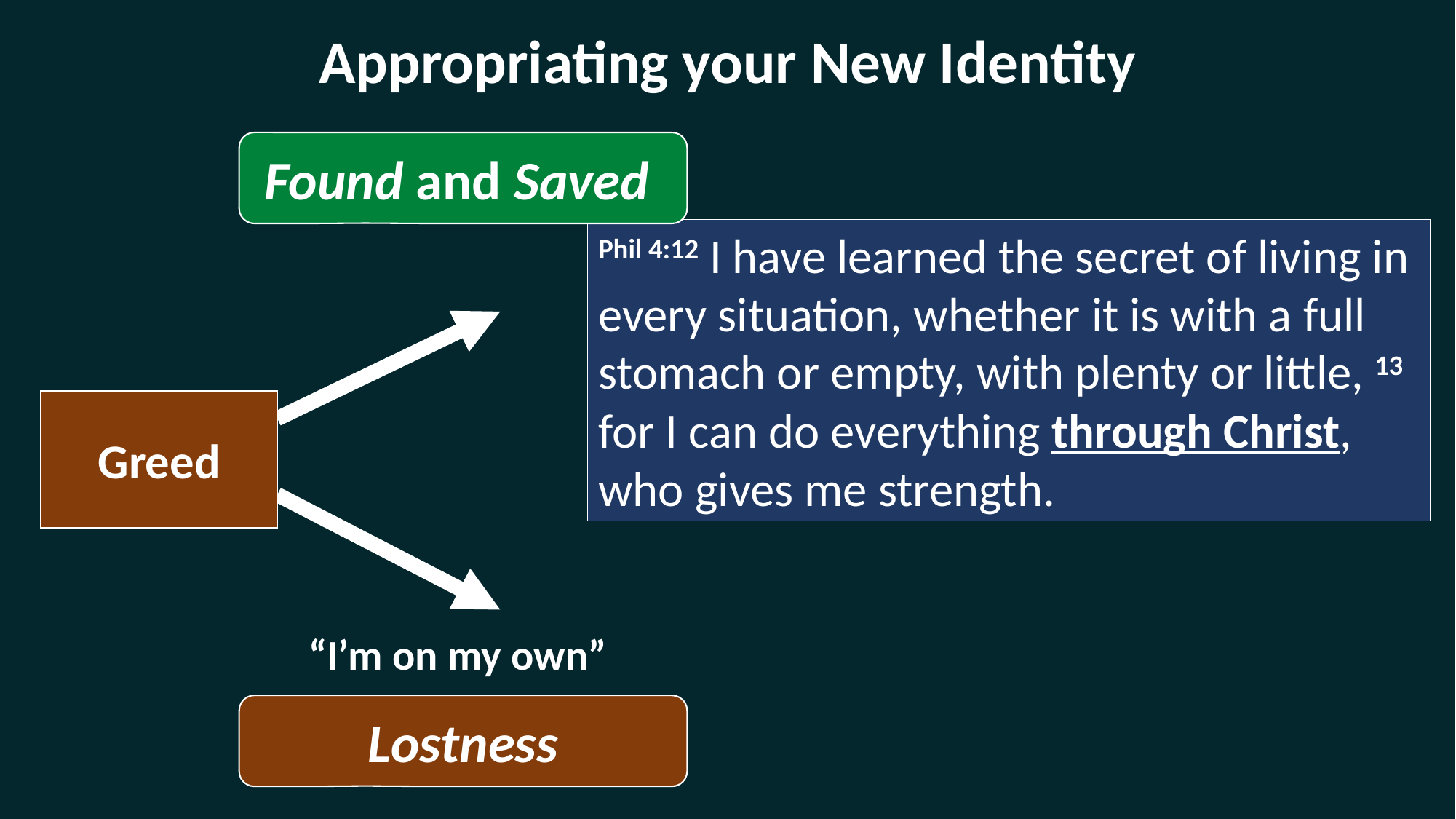

Appropriating your New Identity
Found and Saved
Phil 4:12 I have learned the secret of living in every situation, whether it is with a full stomach or empty, with plenty or little, 13 for I can do everything through Christ, who gives me strength.
Greed
“I’m on my own”
Lostness